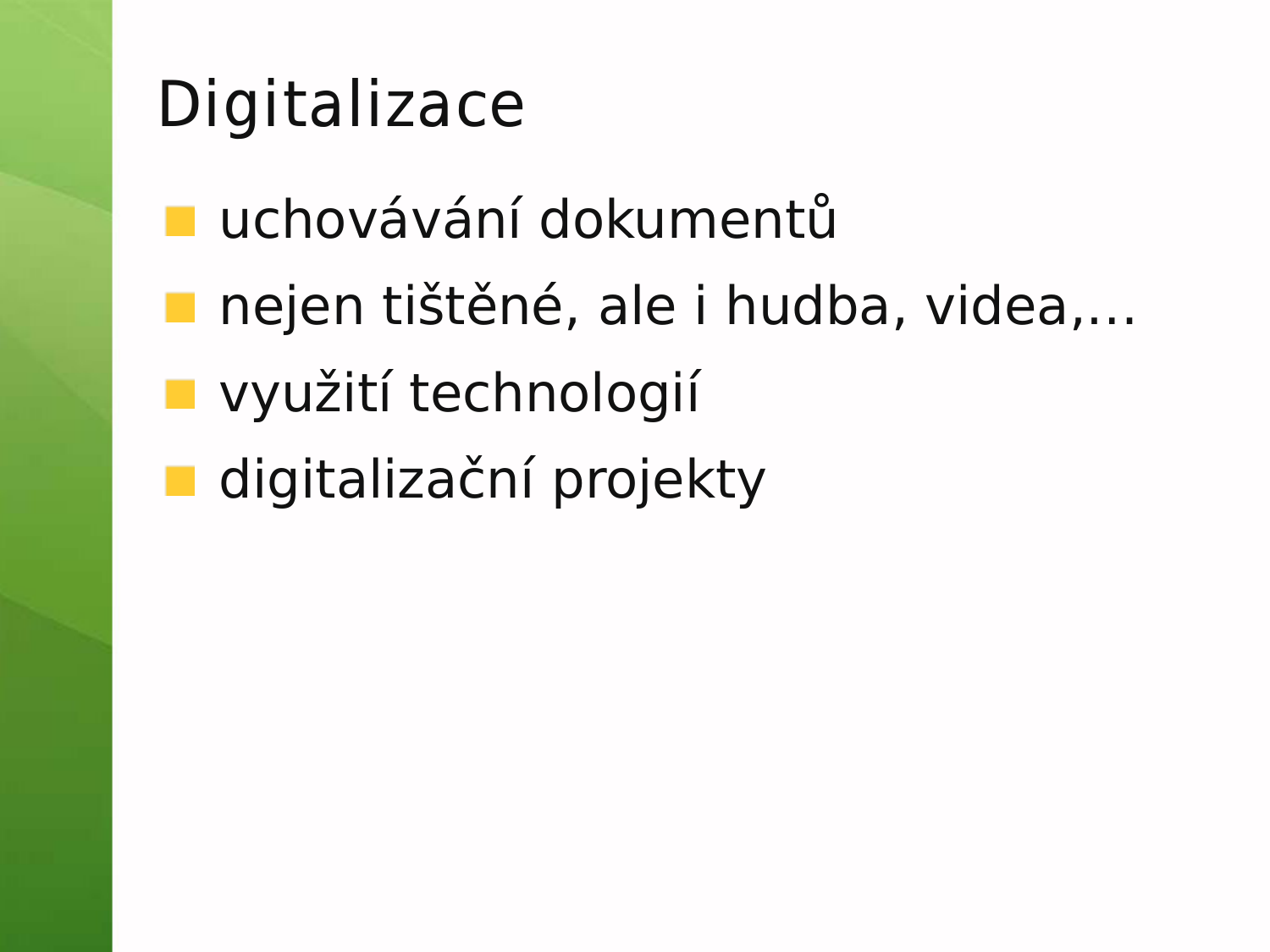

# Digitalizace
uchovávání dokumentů
nejen tištěné, ale i hudba, videa,…
využití technologií
digitalizační projekty